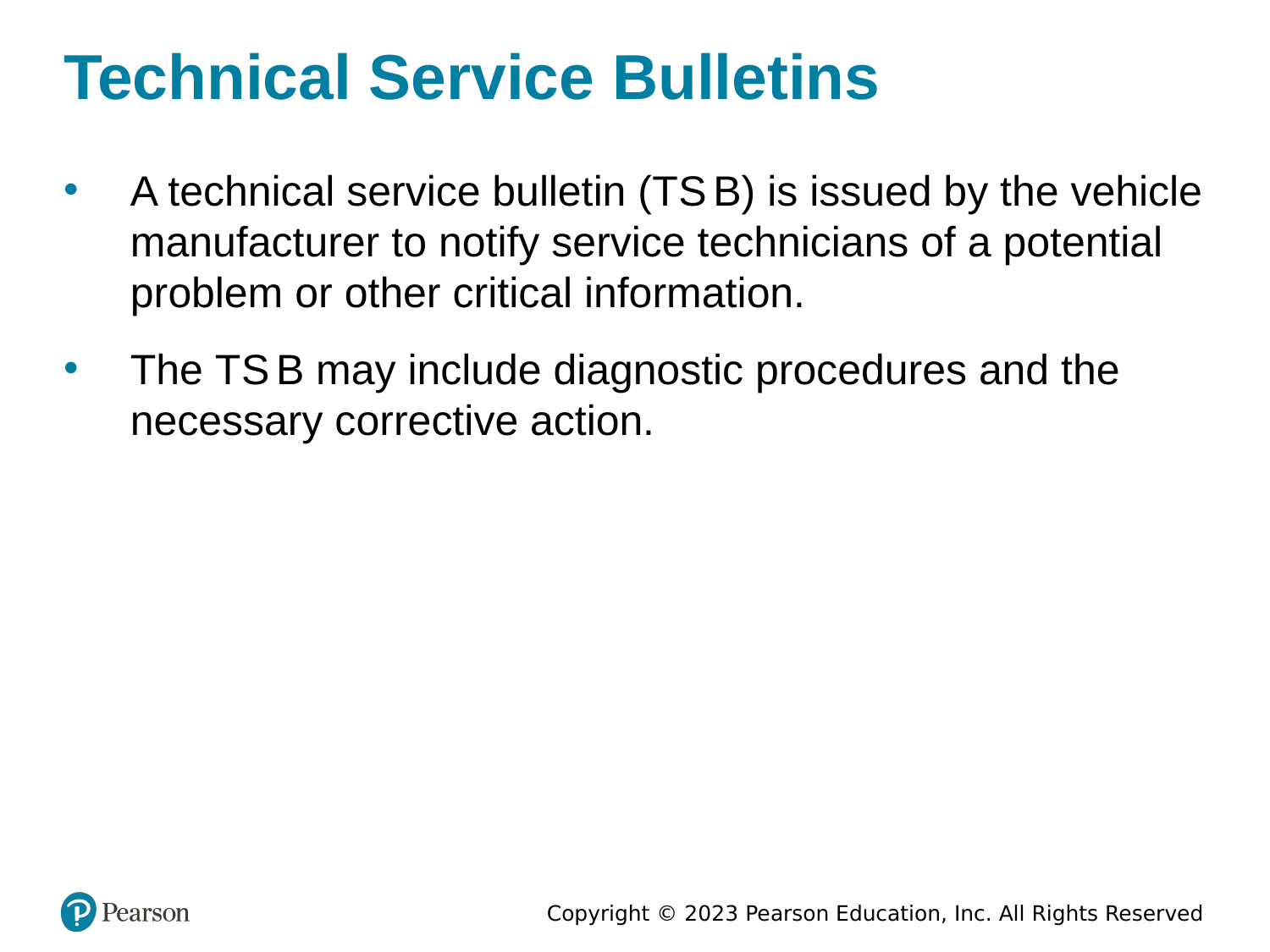

# Technical Service Bulletins
A technical service bulletin (T S B) is issued by the vehicle manufacturer to notify service technicians of a potential problem or other critical information.
The T S B may include diagnostic procedures and the necessary corrective action.